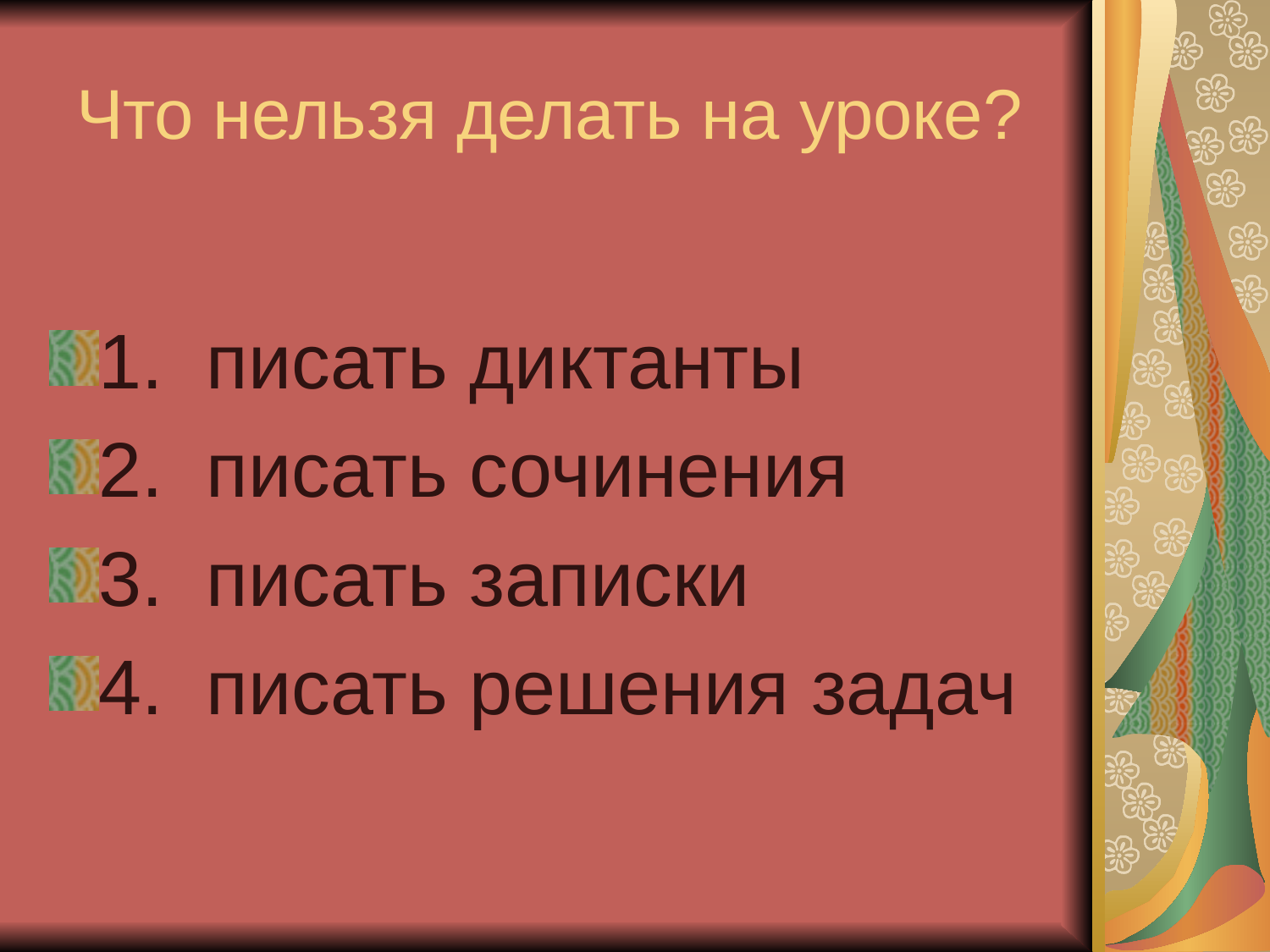

Что нельзя делать на уроке?

1.  писать диктанты
2.  писать сочинения
3.  писать записки
4.  писать решения задач